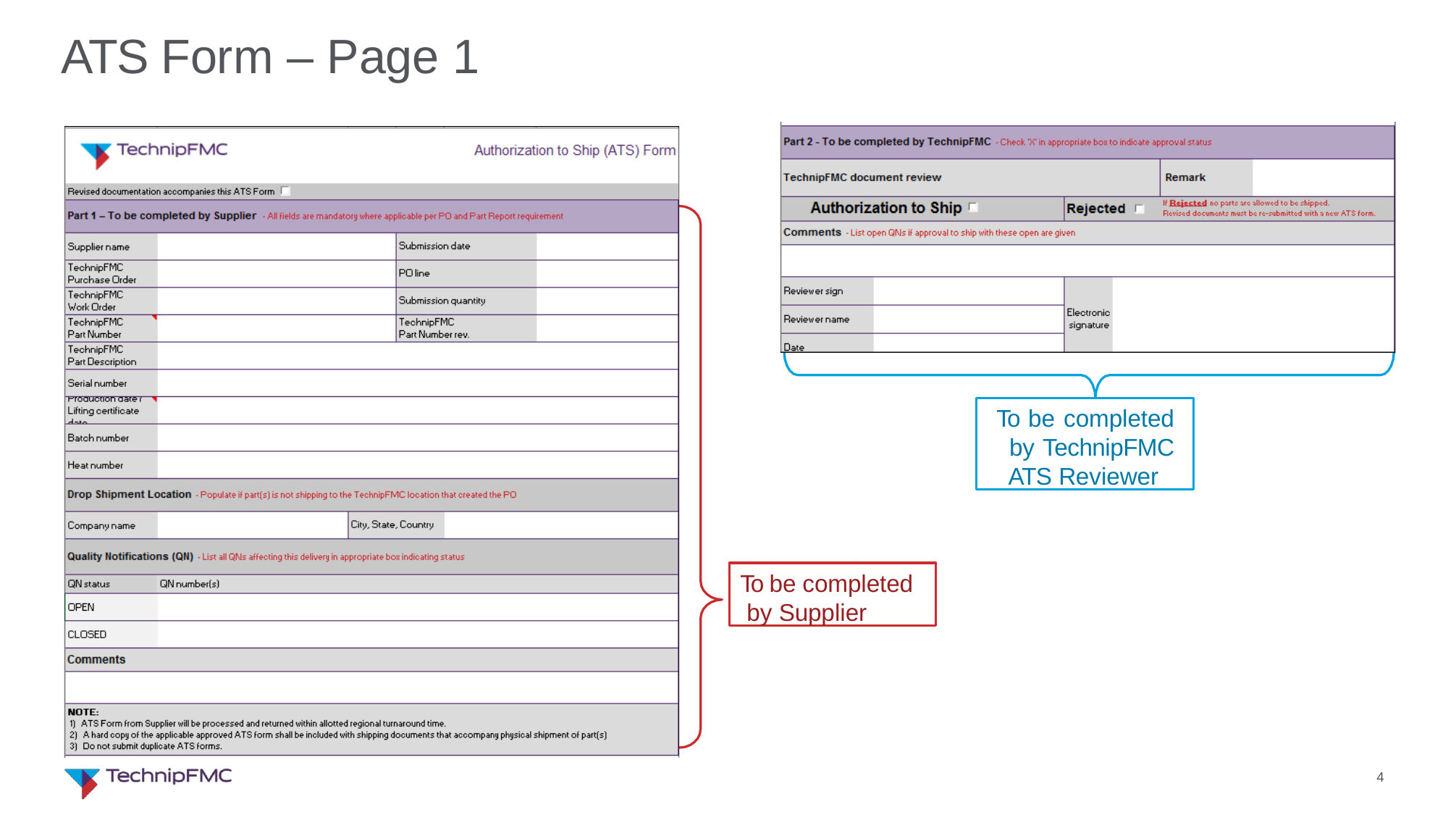

# ATS Form – Page 1

To be completed  by TechnipFMC  ATS Reviewer
To be completed  by Supplier
4